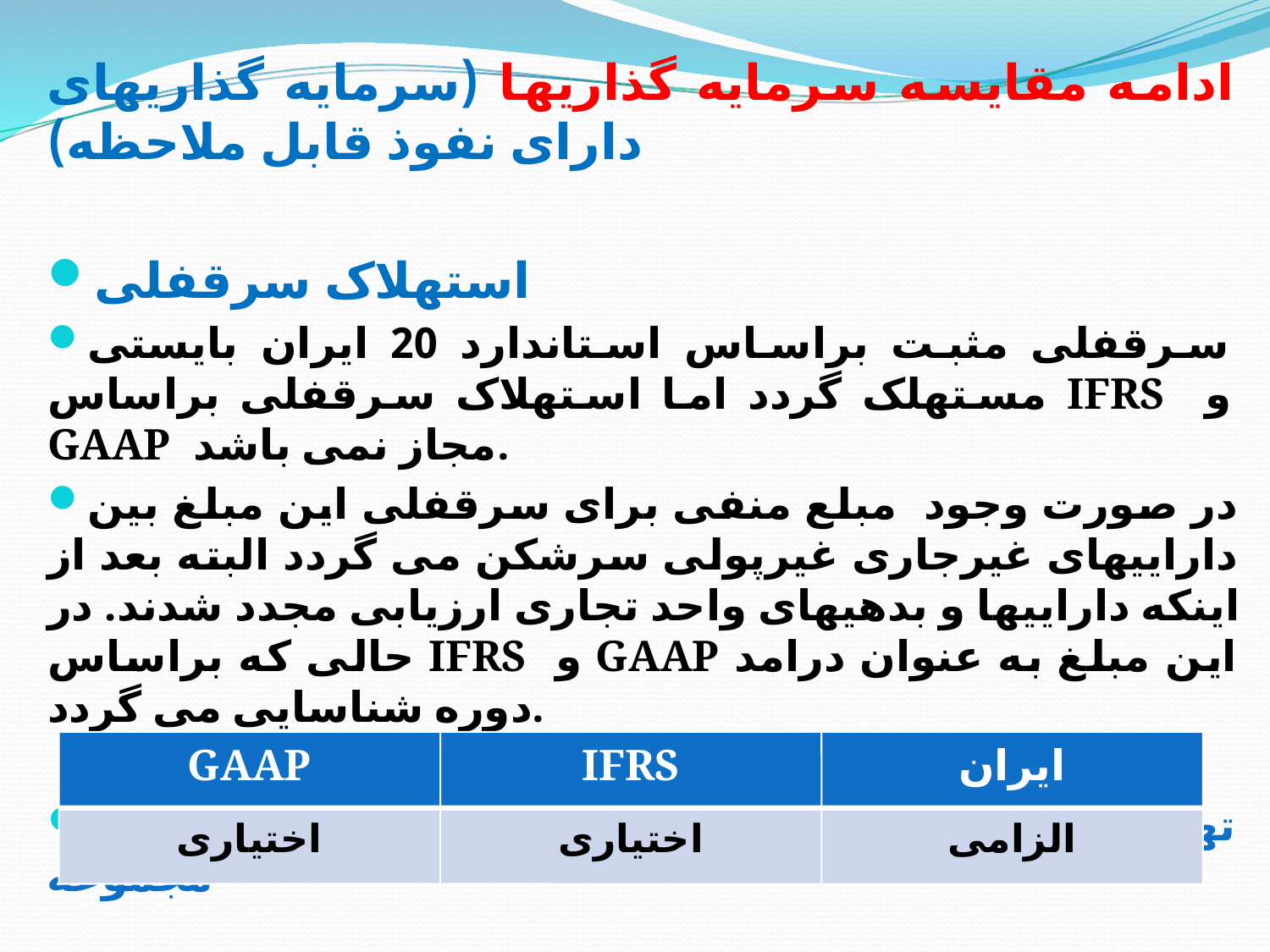

# ادامه مقایسه سرمایه گذاریها (سرمایه گذاریهای دارای نفوذ قابل ملاحظه)

استهلاک سرقفلی
سرقفلی مثبت براساس استاندارد 20 ایران بایستی مستهلک گردد اما استهلاک سرقفلی براساس IFRS  و GAAP  مجاز نمی باشد.
در صورت وجود  مبلع منفی برای سرقفلی این مبلغ بین داراییهای غیرجاری غیرپولی سرشکن می گردد البته بعد از اینکه داراییها و بدهیهای واحد تجاری ارزیابی مجدد شدند. در حالی که براساس IFRS  و GAAP این مبلغ به عنوان درامد دوره شناسایی می گردد.

تهیه صورت های مالی جداگانه علاوه بر صورتهای مالی مجموعه

GAAP

IFRS

ایران

اختیاری

اختیاری
الزامی